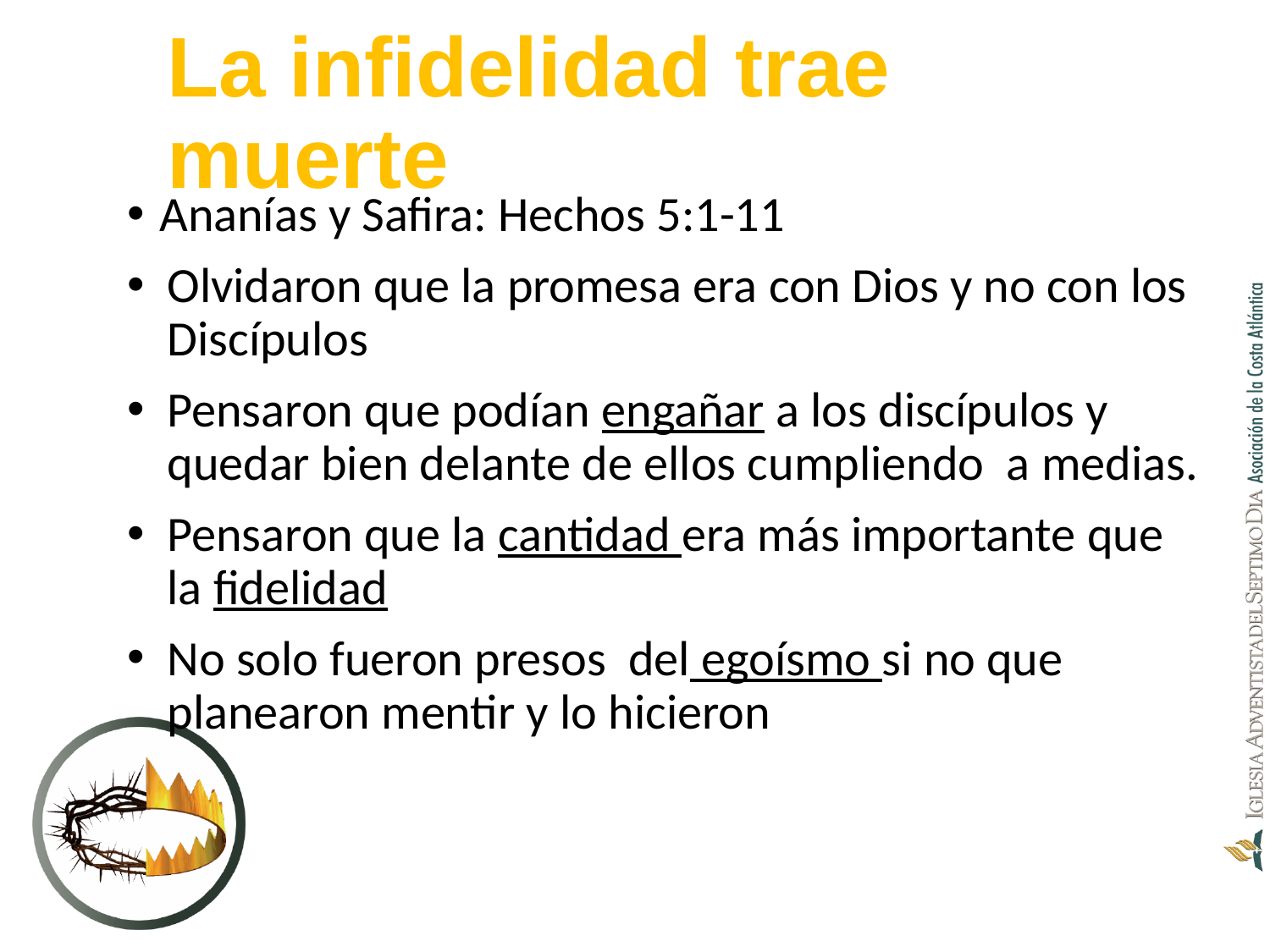

# La infidelidad trae muerte
Ananías y Safira: Hechos 5:1-11
Olvidaron que la promesa era con Dios y no con los Discípulos
Pensaron que podían engañar a los discípulos y quedar bien delante de ellos cumpliendo  a medias.
Pensaron que la cantidad era más importante que la fidelidad
No solo fueron presos  del egoísmo si no que planearon mentir y lo hicieron